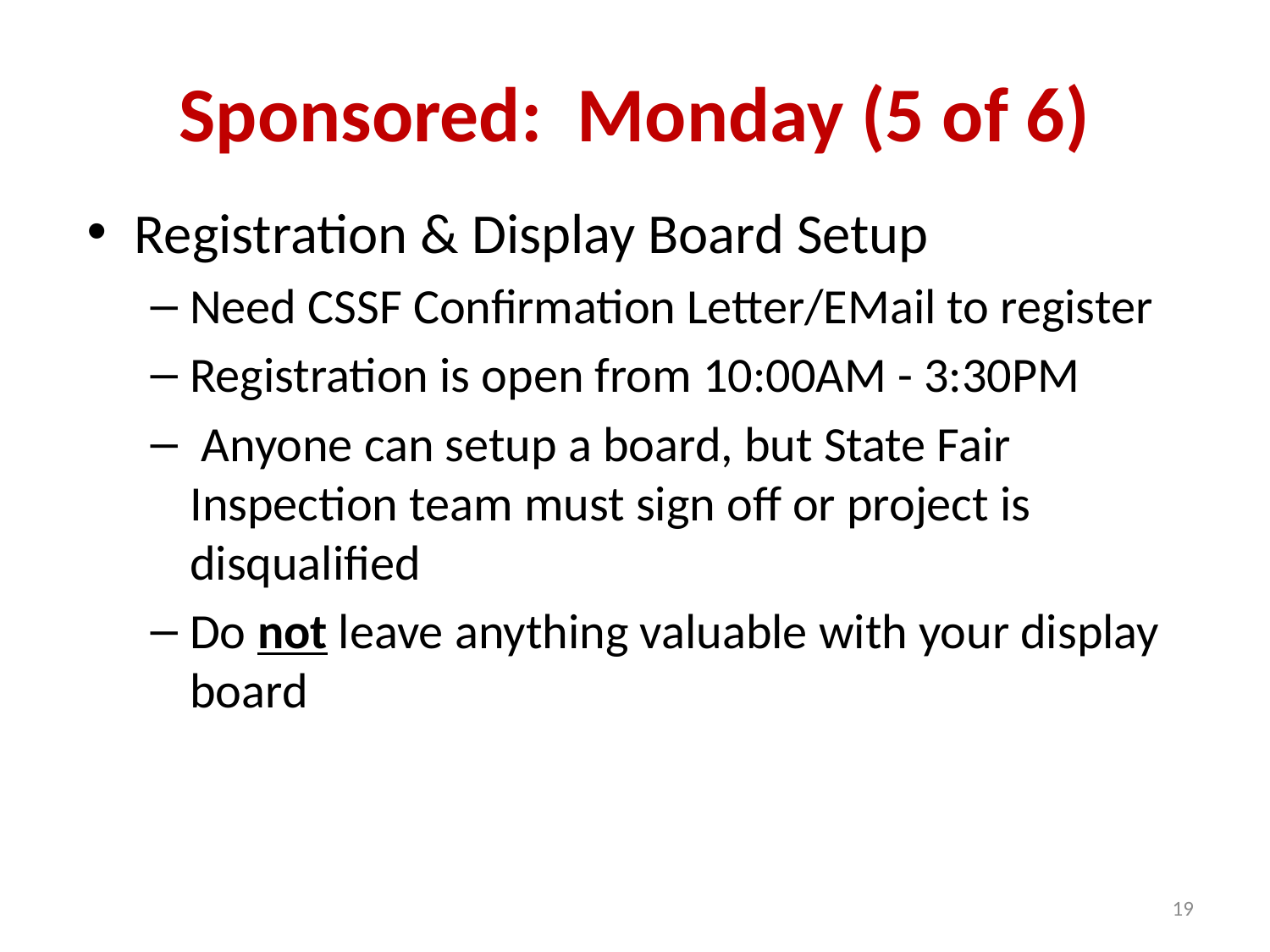

# Sponsored:  Monday (5 of 6)
Registration & Display Board Setup
Need CSSF Confirmation Letter/EMail to register
Registration is open from 10:00AM - 3:30PM
 Anyone can setup a board, but State Fair Inspection team must sign off or project is disqualified
Do not leave anything valuable with your display board

19